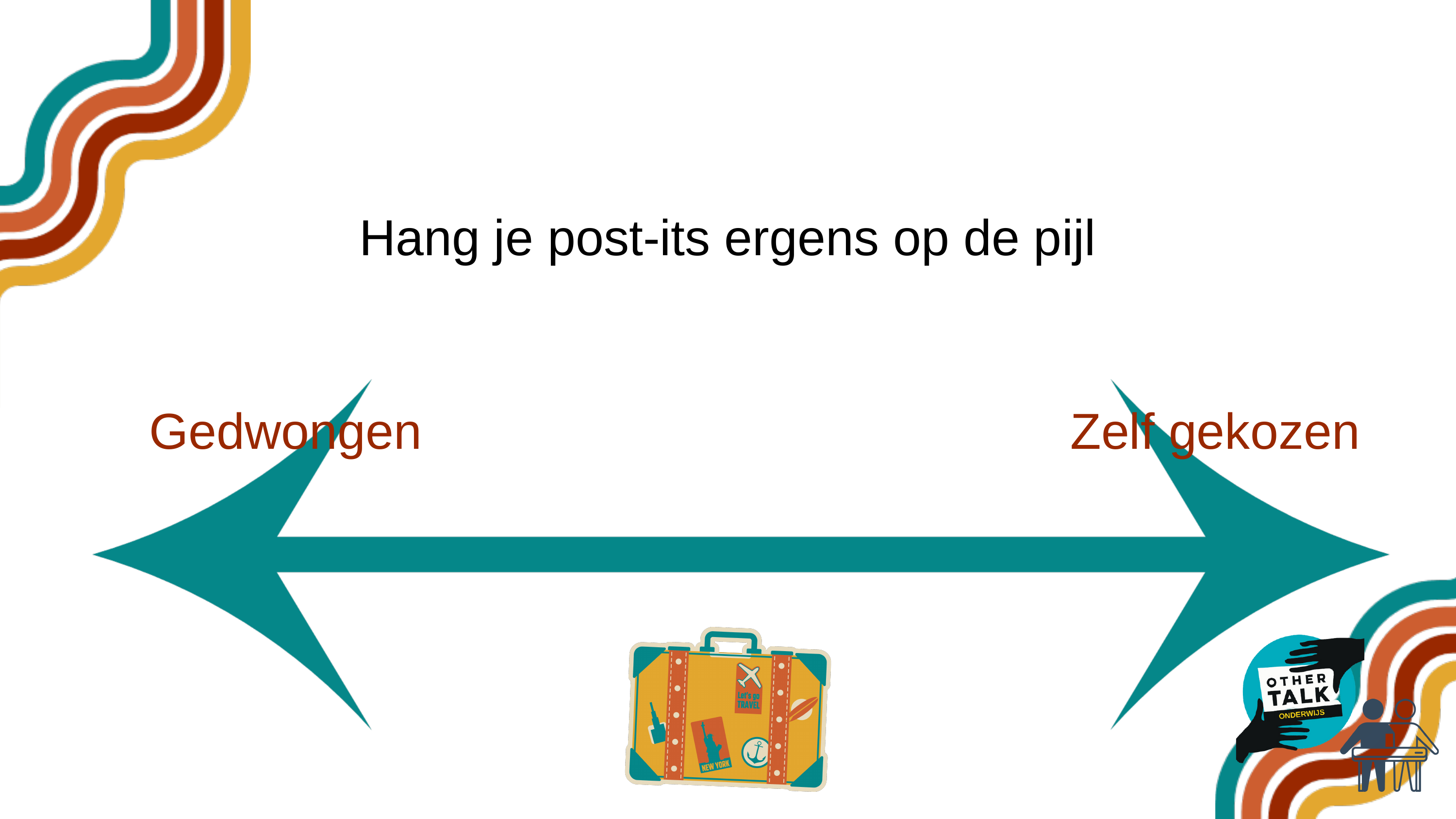

Hang je post-its ergens op de pijl

Gedwongen
Zelf gekozen